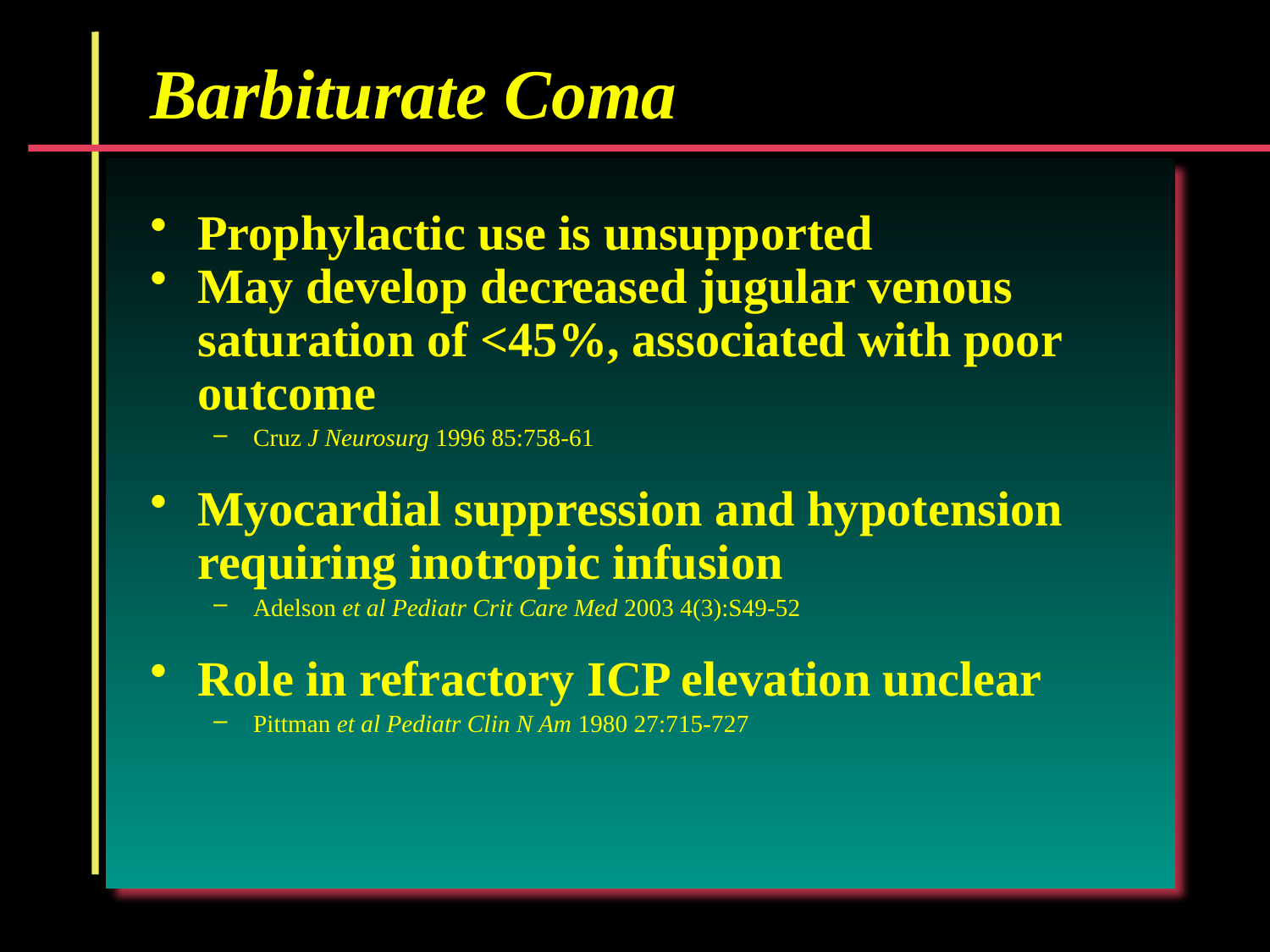

Barbiturate Coma

Prophylactic use is unsupported
May develop decreased jugular venous saturation of <45%, associated with poor outcome
Cruz J Neurosurg 1996 85:758-61

Myocardial suppression and hypotension requiring inotropic infusion
Adelson et al Pediatr Crit Care Med 2003 4(3):S49-52

Role in refractory ICP elevation unclear
Pittman et al Pediatr Clin N Am 1980 27:715-727